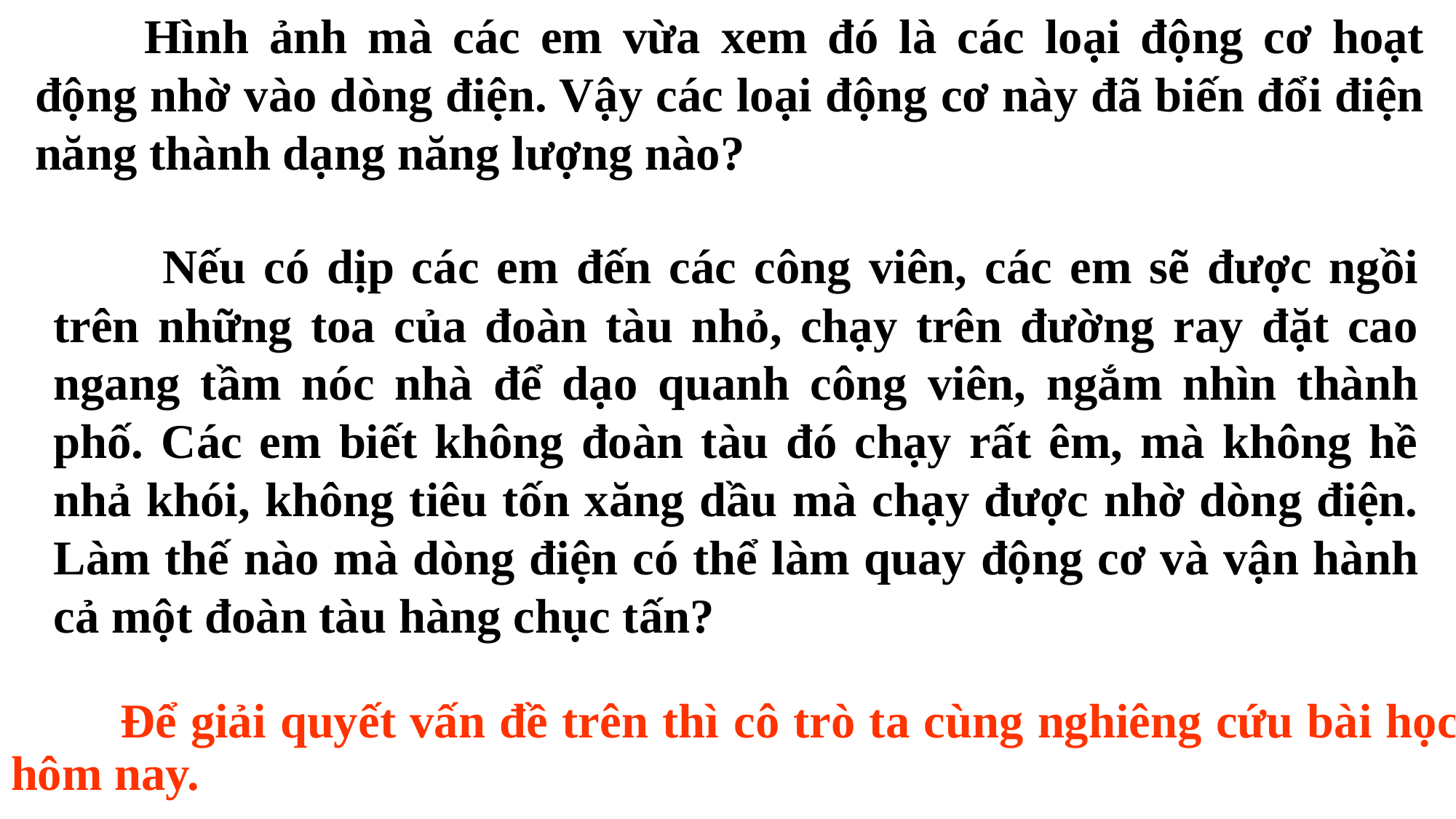

Hình ảnh mà các em vừa xem đó là các loại động cơ hoạt động nhờ vào dòng điện. Vậy các loại động cơ này đã biến đổi điện năng thành dạng năng lượng nào?
# Nếu có dịp các em đến các công viên, các em sẽ được ngồi trên những toa của đoàn tàu nhỏ, chạy trên đường ray đặt cao ngang tầm nóc nhà để dạo quanh công viên, ngắm nhìn thành phố. Các em biết không đoàn tàu đó chạy rất êm, mà không hề nhả khói, không tiêu tốn xăng dầu mà chạy được nhờ dòng điện. Làm thế nào mà dòng điện có thể làm quay động cơ và vận hành cả một đoàn tàu hàng chục tấn?
	Để giải quyết vấn đề trên thì cô trò ta cùng nghiêng cứu bài học hôm nay.